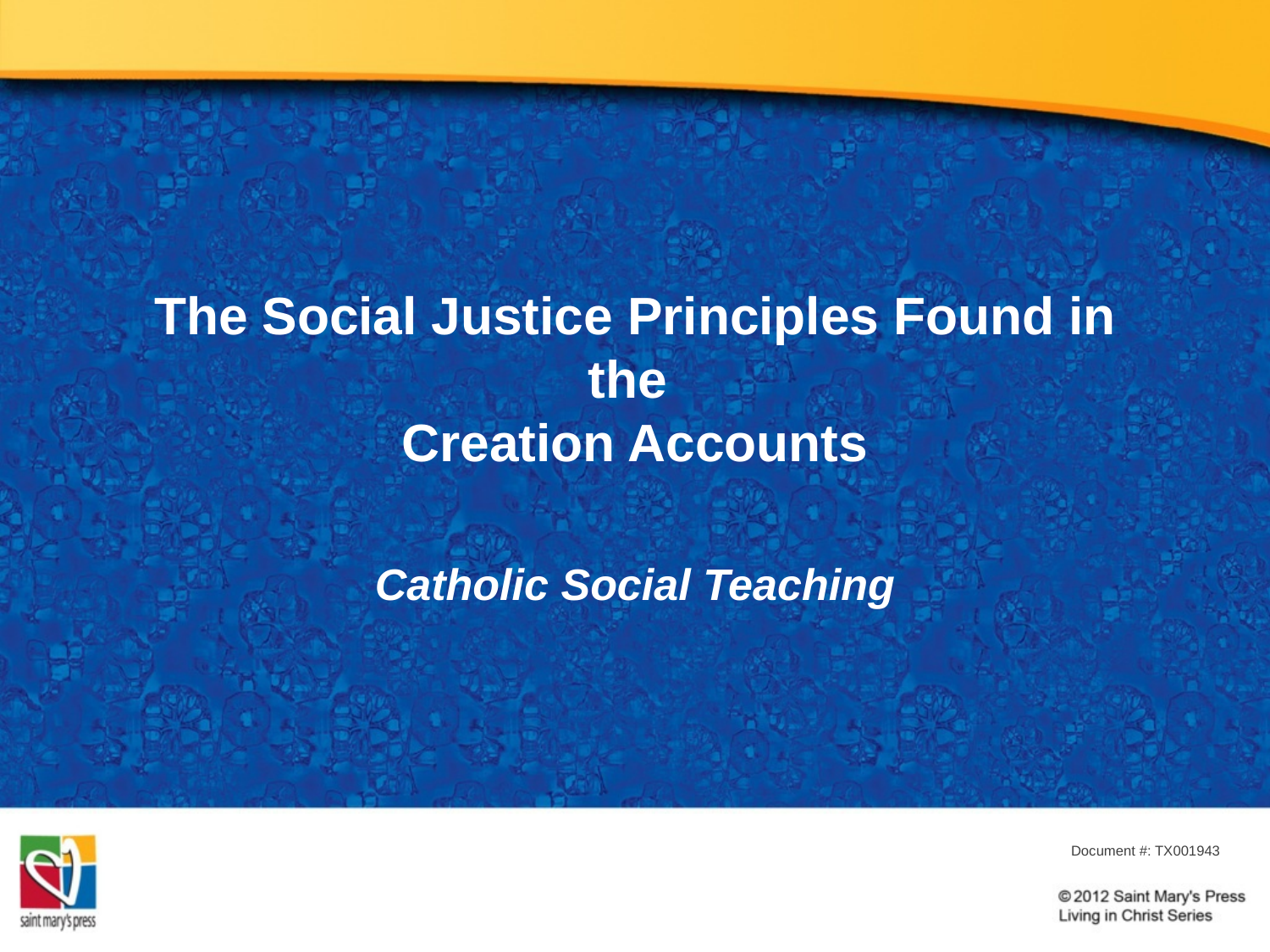

# The Social Justice Principles Found in the Creation Accounts
Catholic Social Teaching
Document #: TX001943